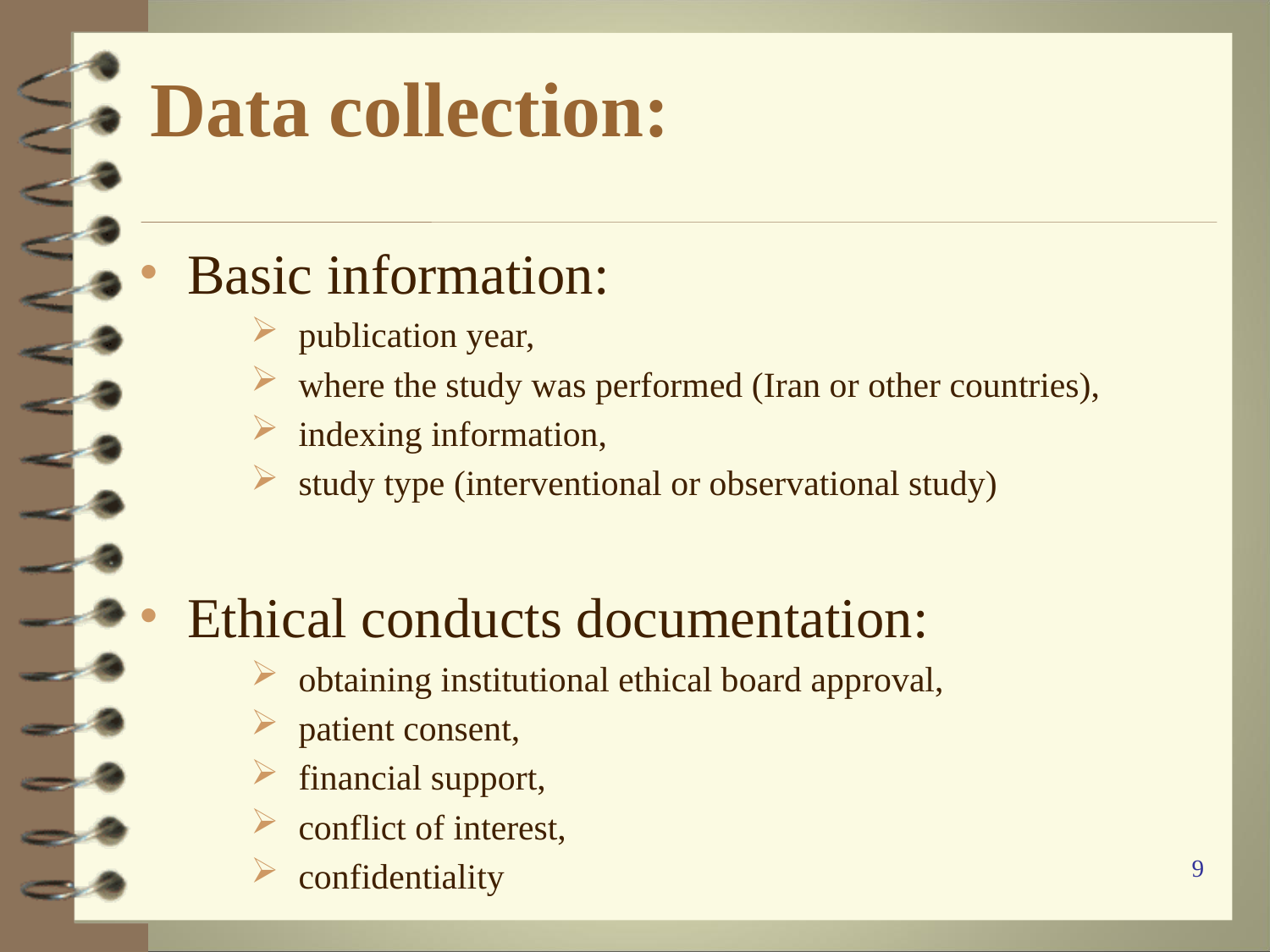

# Data collection:

Basic information:
publication year,
where the study was performed (Iran or other countries),
indexing information,
study type (interventional or observational study)

Ethical conducts documentation:
obtaining institutional ethical board approval,
patient consent,
financial support,
conflict of interest,
confidentiality

9